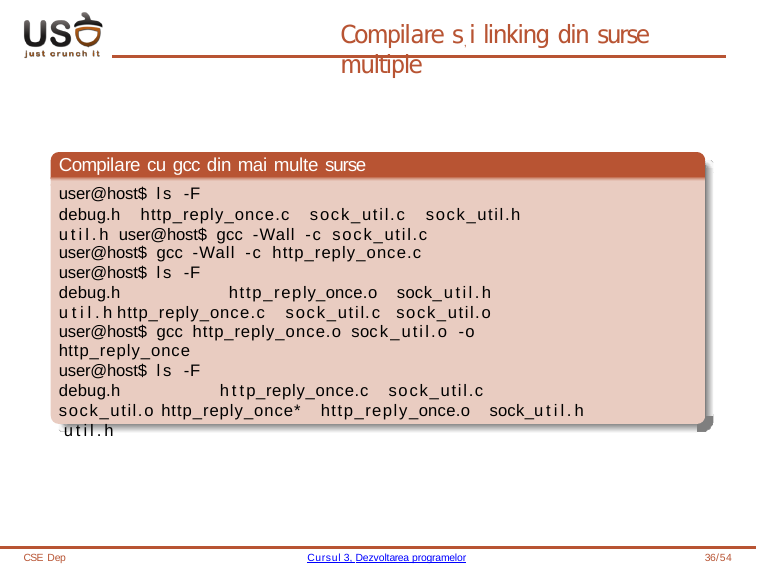

# Compilare s, i linking din surse multiple

Compilare cu gcc din mai multe surse
user@host$  ls  -F
debug.h    http_reply_once.c    sock_util.c    sock_util.h    util.h user@host$  gcc  -Wall  -c  sock_util.c
user@host$  gcc  -Wall  -c  http_reply_once.c
user@host$  ls  -F
debug.h	http_reply_once.o    sock_util.h    util.h http_reply_once.c    sock_util.c	sock_util.o
user@host$  gcc  http_reply_once.o  sock_util.o  -o  http_reply_once
user@host$  ls  -F
debug.h	http_reply_once.c    sock_util.c    sock_util.o http_reply_once*    http_reply_once.o    sock_util.h    util.h

CSE Dep
Cursul 3, Dezvoltarea programelor
36/54